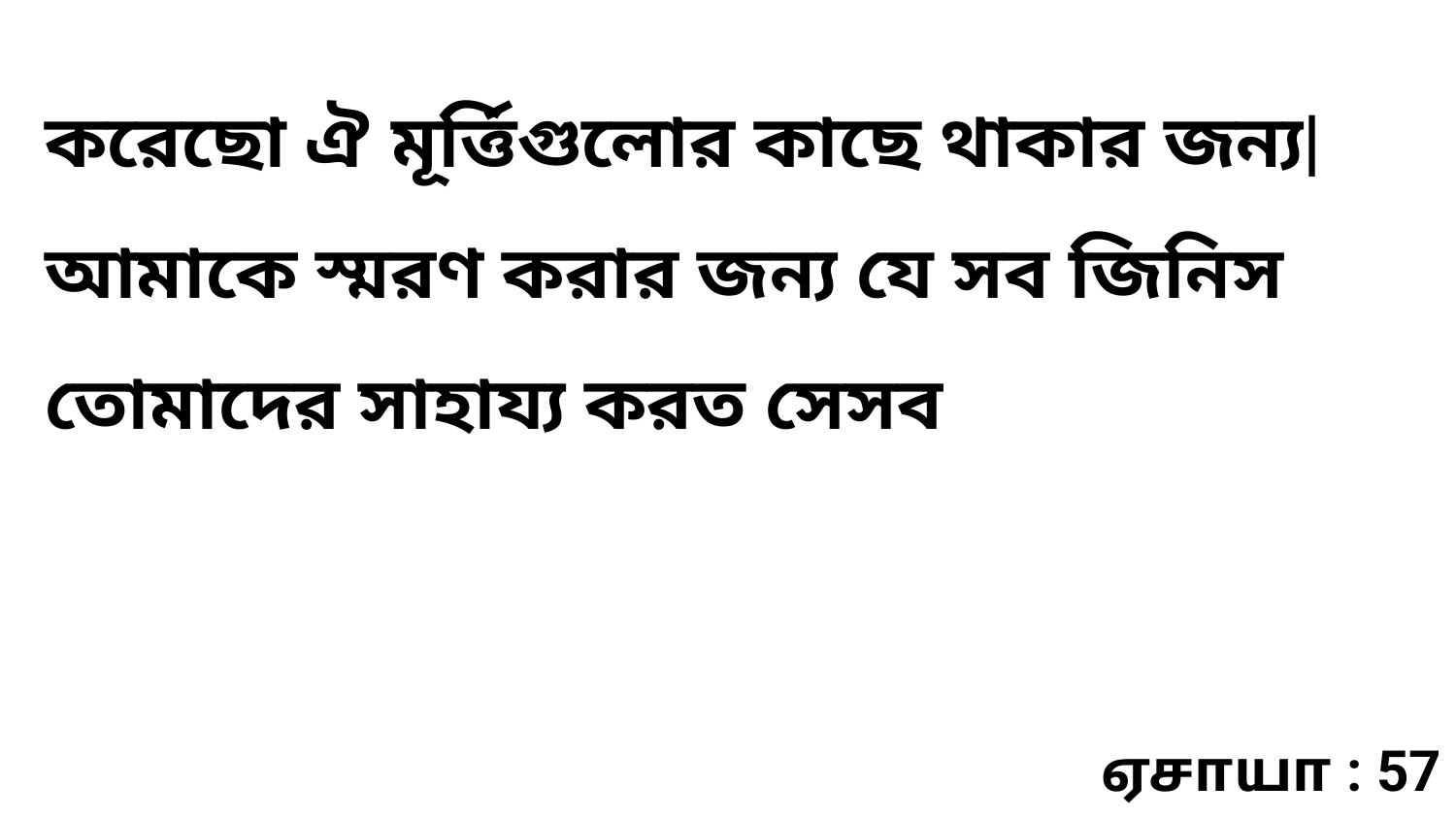

করেছো ঐ মূর্ত্তিগুলোর কাছে থাকার জন্য| আমাকে স্মরণ করার জন্য যে সব জিনিস তোমাদের সাহায্য করত সেসব
ஏசாயா : 57